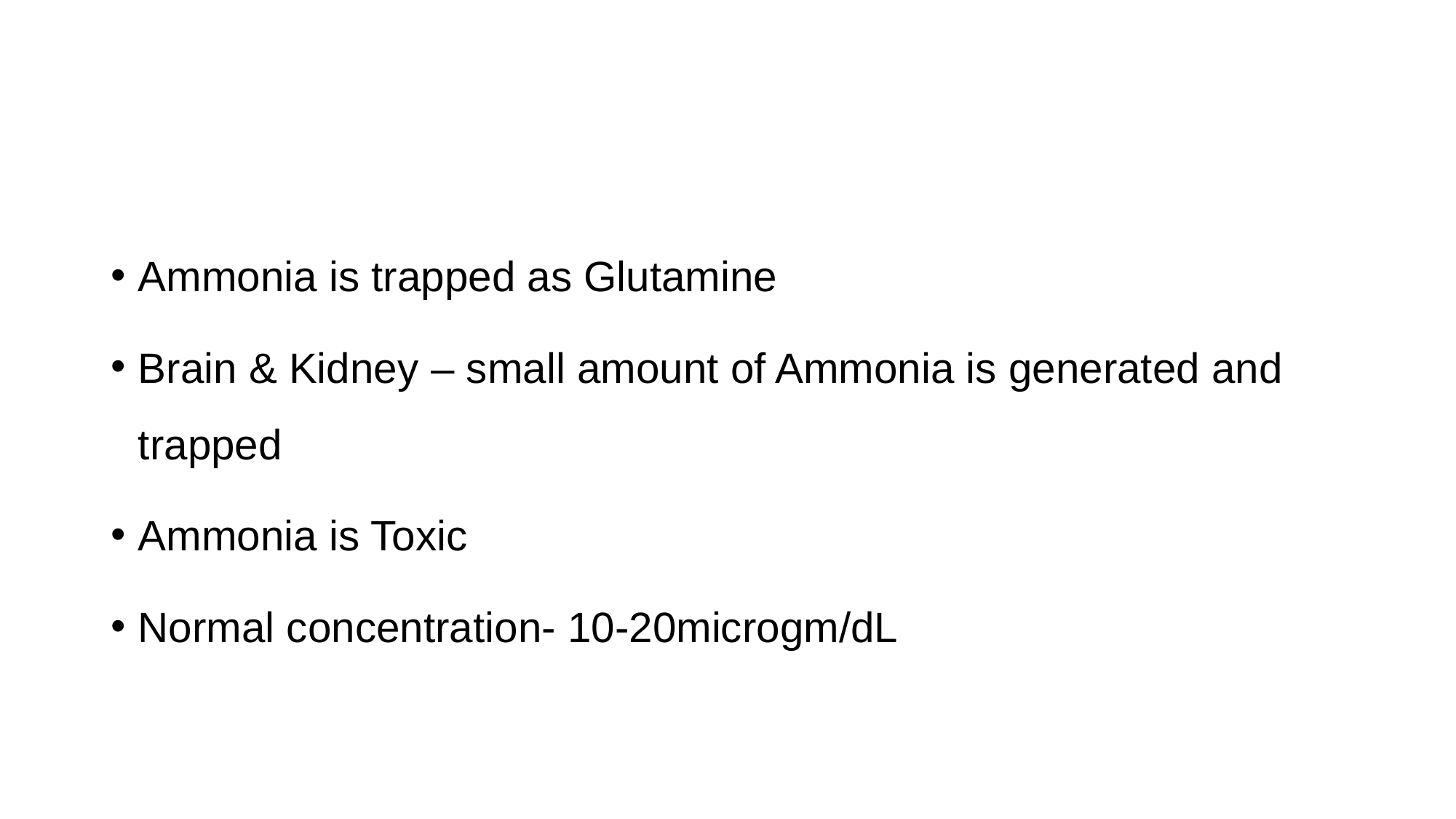

#
Ammonia is trapped as Glutamine
Brain & Kidney – small amount of Ammonia is generated and trapped
Ammonia is Toxic
Normal concentration- 10-20microgm/dL